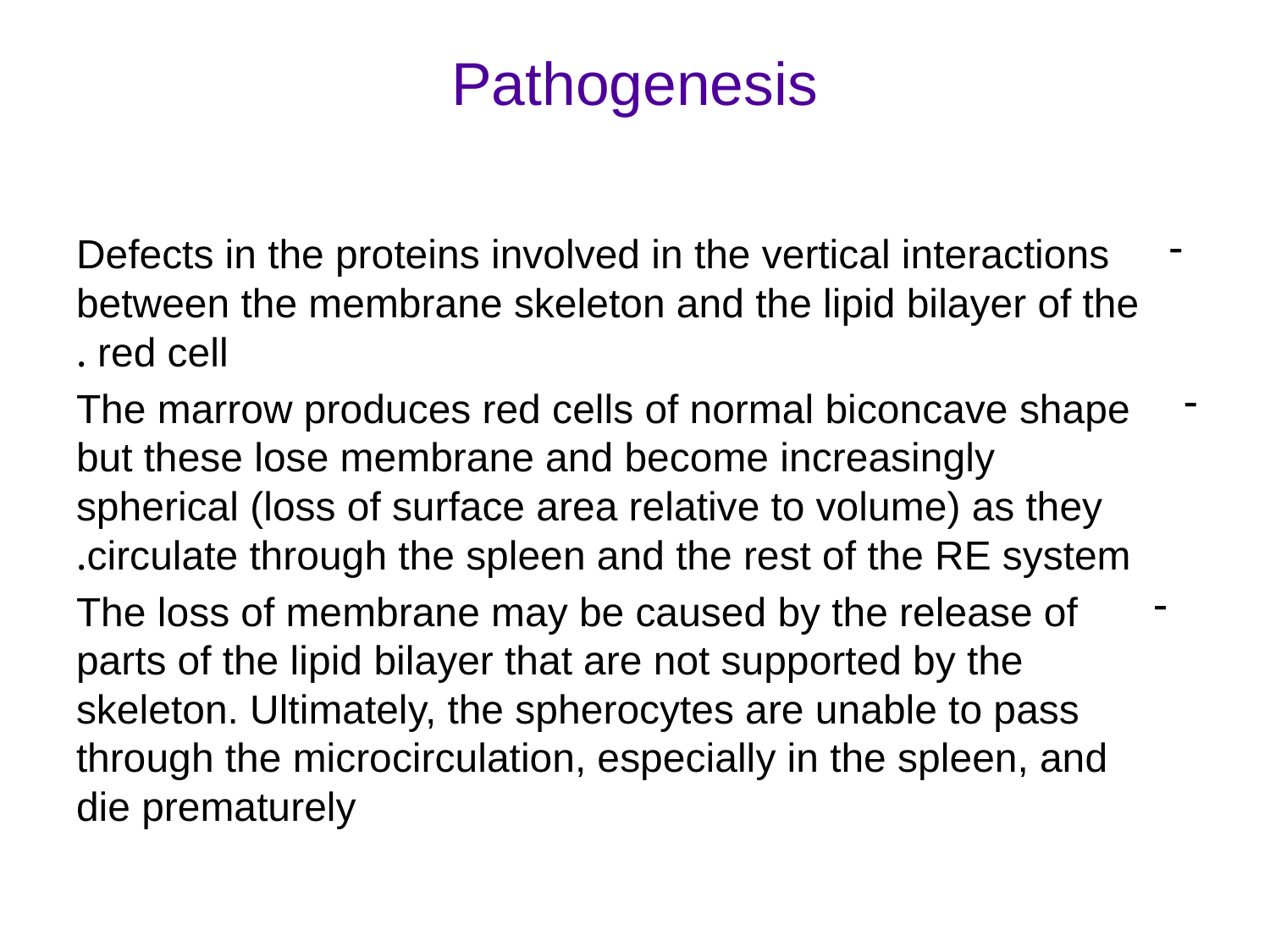

# Pathogenesis
Defects in the proteins involved in the vertical interactions between the membrane skeleton and the lipid bilayer of the red cell .
The marrow produces red cells of normal biconcave shape but these lose membrane and become increasingly spherical (loss of surface area relative to volume) as they circulate through the spleen and the rest of the RE system.
 The loss of membrane may be caused by the release of parts of the lipid bilayer that are not supported by the skeleton. Ultimately, the spherocytes are unable to pass through the microcirculation, especially in the spleen, and die prematurely